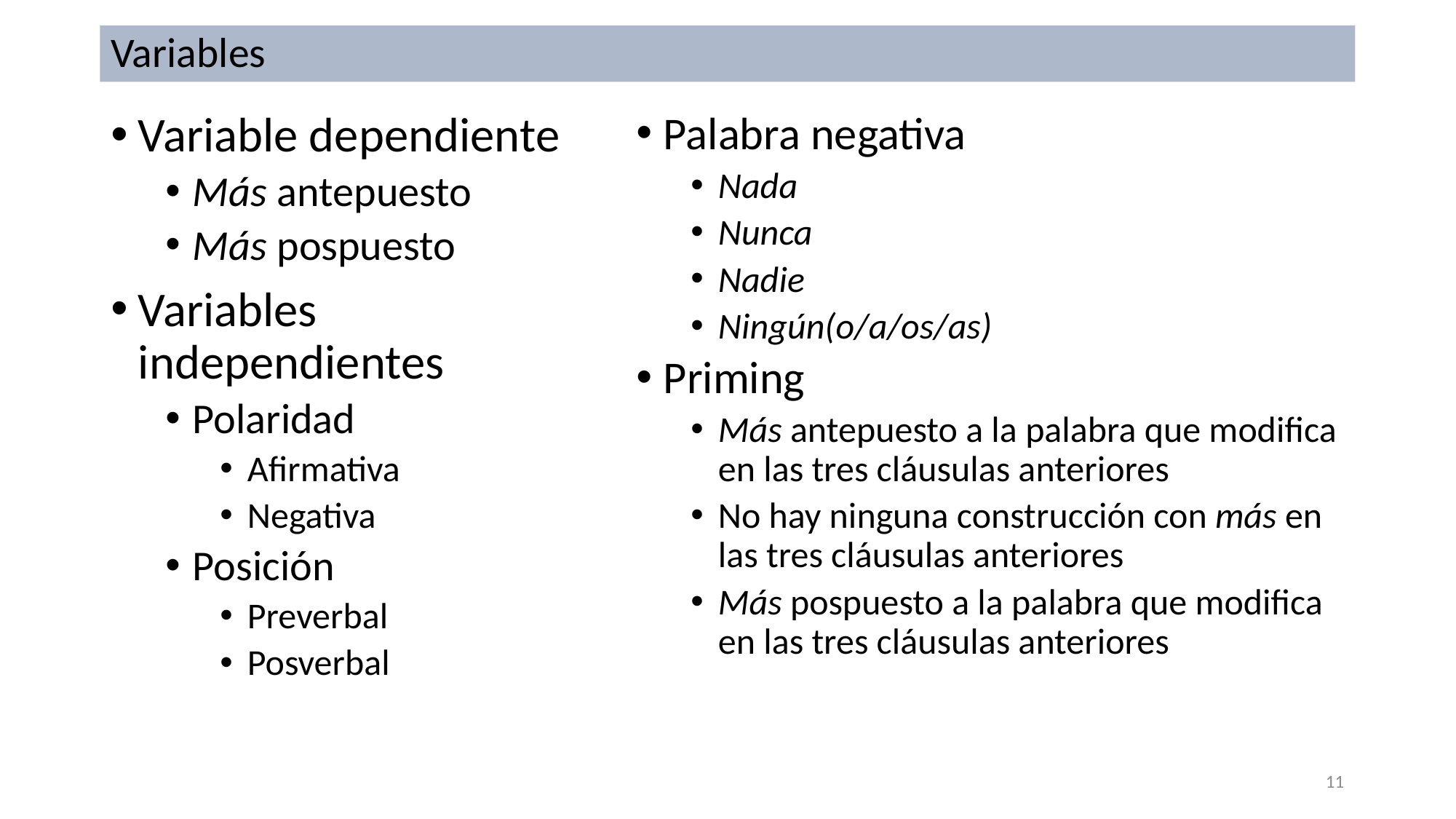

# Variables
Variable dependiente
Más antepuesto
Más pospuesto
Variables independientes
Polaridad
Afirmativa
Negativa
Posición
Preverbal
Posverbal

Palabra negativa
Nada
Nunca
Nadie
Ningún(o/a/os/as)
Priming
Más antepuesto a la palabra que modifica en las tres cláusulas anteriores
No hay ninguna construcción con más en las tres cláusulas anteriores
Más pospuesto a la palabra que modifica en las tres cláusulas anteriores

11